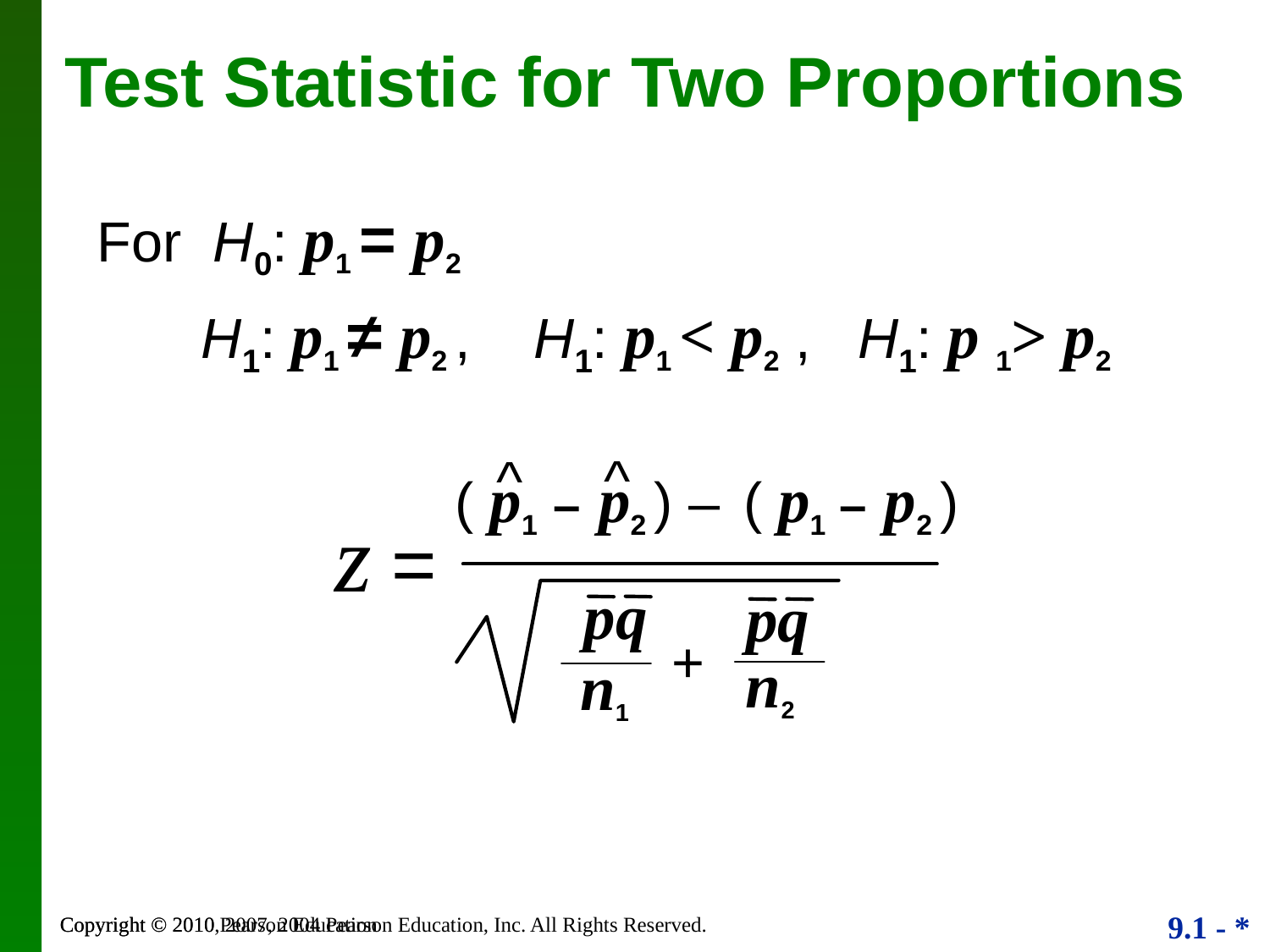

# Test Statistic for Two Proportions
For  H0: p1 = p2
	       H1: p1 ≠ p2 ,    H1: p1 < p2 ,   H1: p 1> p2
^
^
( p1  – p2 ) –
  ( p1 – p2 )
z =

pq
n1
+
pq
n2
Copyright © 2010, 2007, 2004 Pearson Education, Inc. All Rights Reserved.
Copyright © 2010 Pearson Education